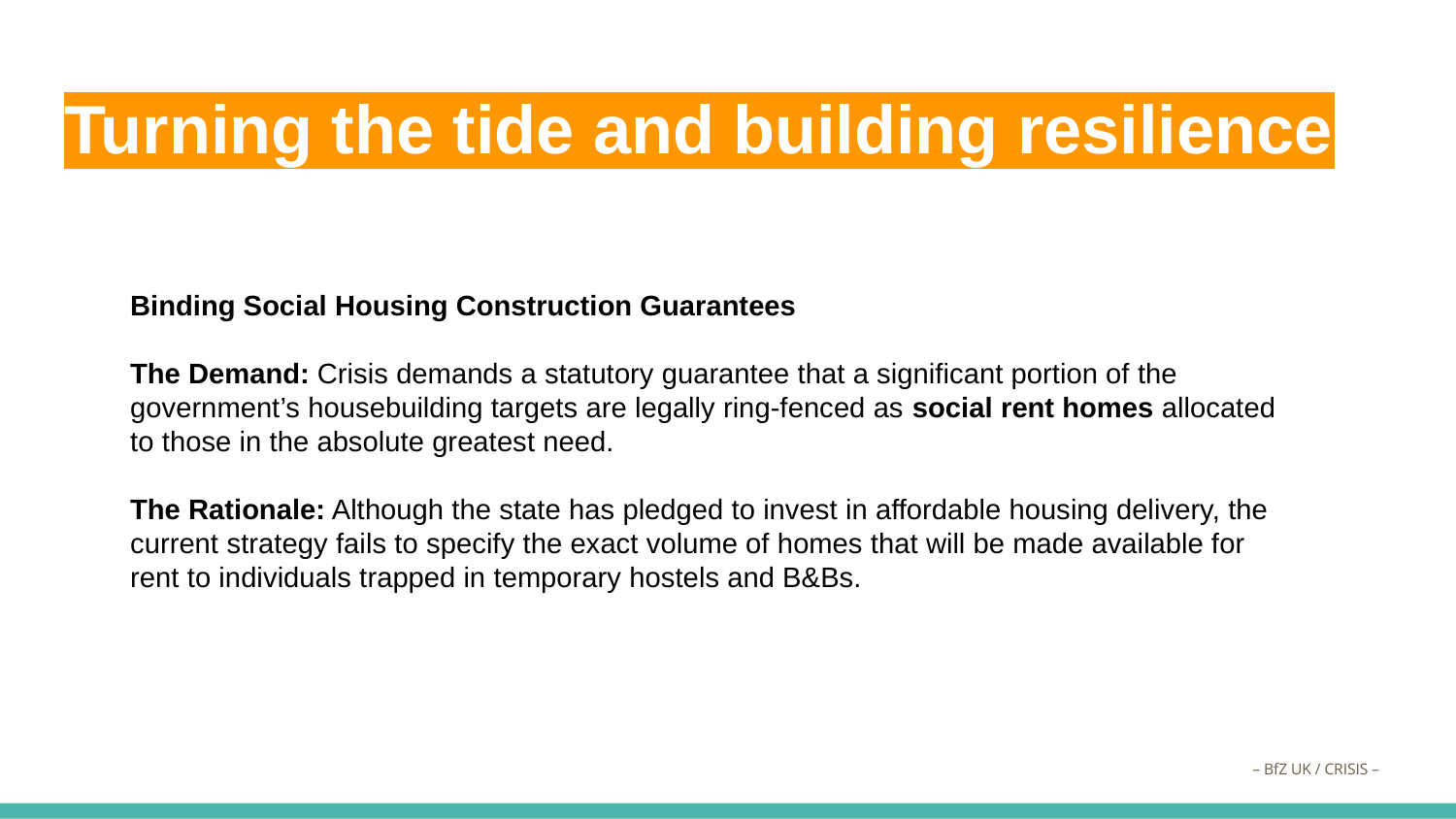

# Turning the tide and building resilience
Binding Social Housing Construction Guarantees

The Demand: Crisis demands a statutory guarantee that a significant portion of the government’s housebuilding targets are legally ring-fenced as social rent homes allocated to those in the absolute greatest need.

The Rationale: Although the state has pledged to invest in affordable housing delivery, the current strategy fails to specify the exact volume of homes that will be made available for rent to individuals trapped in temporary hostels and B&Bs.